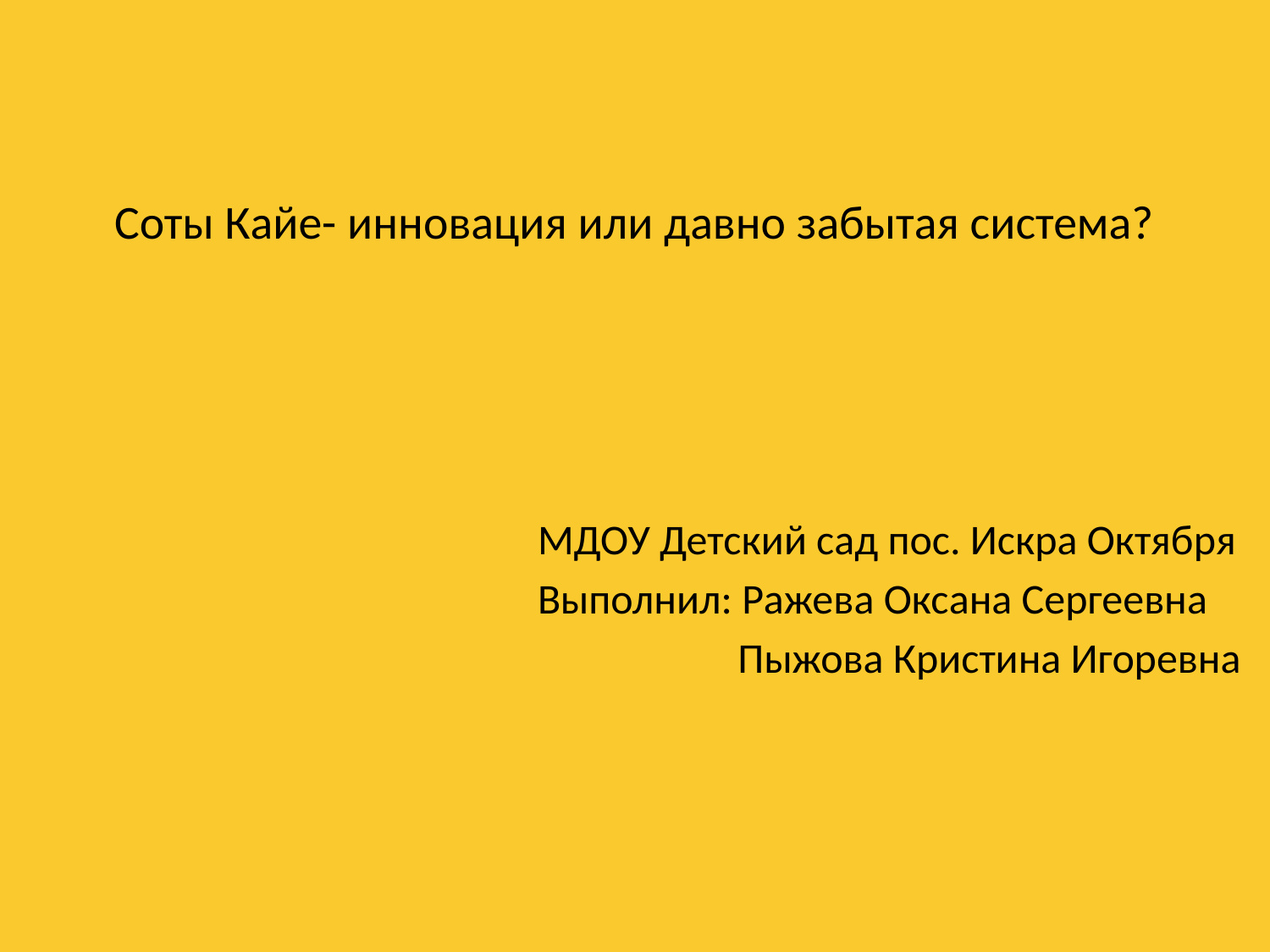

# Соты Кайе- инновация или давно забытая система?
МДОУ Детский сад пос. Искра Октября
Выполнил: Ражева Оксана Сергеевна
                     Пыжова Кристина Игоревна